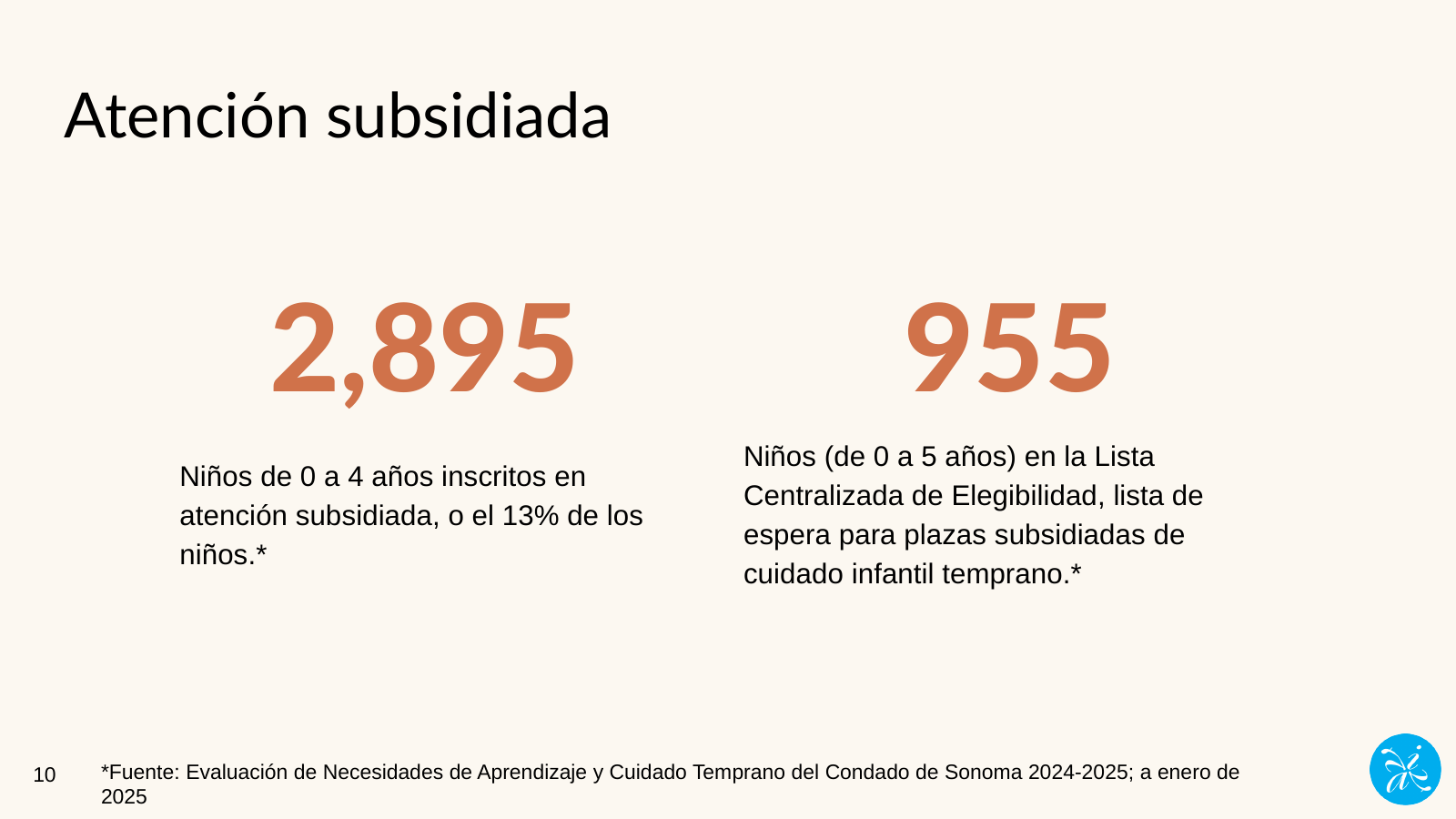

# Atención subsidiada
2,895
955
Niños (de 0 a 5 años) en la Lista Centralizada de Elegibilidad, lista de espera para plazas subsidiadas de cuidado infantil temprano.*
Niños de 0 a 4 años inscritos en atención subsidiada, o el 13% de los niños.*
10
*Fuente: Evaluación de Necesidades de Aprendizaje y Cuidado Temprano del Condado de Sonoma 2024-2025; a enero de 2025